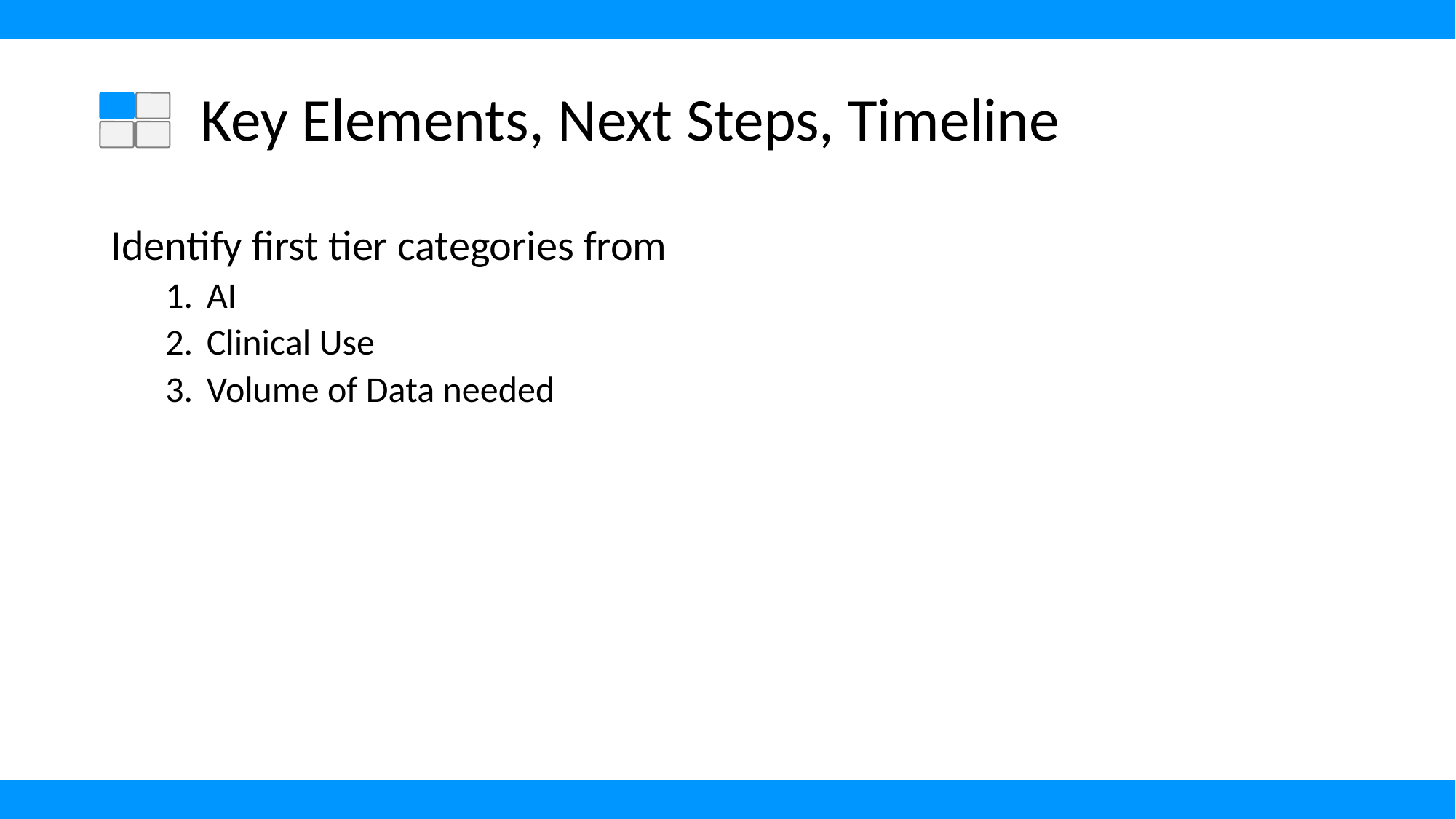

# Key Elements, Next Steps, Timeline

Identify first tier categories from
AI
Clinical Use
Volume of Data needed